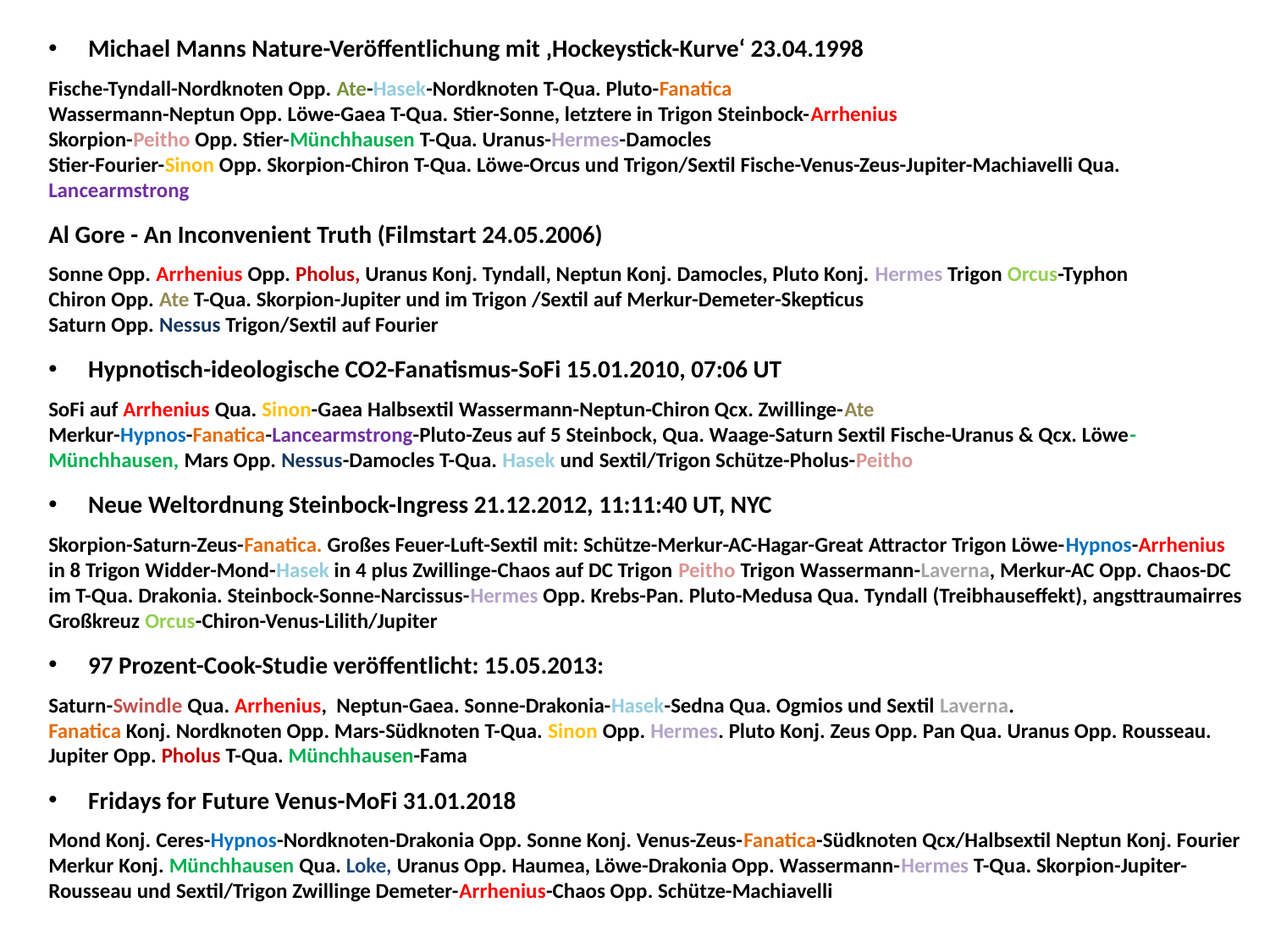

Michael Manns Nature-Veröffentlichung mit ‚Hockeystick-Kurve‘ 23.04.1998

Fische-Tyndall-Nordknoten Opp. Ate-Hasek-Nordknoten T-Qua. Pluto-Fanatica
Wassermann-Neptun Opp. Löwe-Gaea T-Qua. Stier-Sonne, letztere in Trigon Steinbock-Arrhenius
Skorpion-Peitho Opp. Stier-Münchhausen T-Qua. Uranus-Hermes-Damocles
Stier-Fourier-Sinon Opp. Skorpion-Chiron T-Qua. Löwe-Orcus und Trigon/Sextil Fische-Venus-Zeus-Jupiter-Machiavelli Qua. Lancearmstrong

Al Gore - An Inconvenient Truth (Filmstart 24.05.2006)

Sonne Opp. Arrhenius Opp. Pholus, Uranus Konj. Tyndall, Neptun Konj. Damocles, Pluto Konj. Hermes Trigon Orcus-Typhon
Chiron Opp. Ate T-Qua. Skorpion-Jupiter und im Trigon /Sextil auf Merkur-Demeter-Skepticus
Saturn Opp. Nessus Trigon/Sextil auf Fourier

Hypnotisch-ideologische CO2-Fanatismus-SoFi 15.01.2010, 07:06 UT

SoFi auf Arrhenius Qua. Sinon-Gaea Halbsextil Wassermann-Neptun-Chiron Qcx. Zwillinge-Ate
Merkur-Hypnos-Fanatica-Lancearmstrong-Pluto-Zeus auf 5 Steinbock, Qua. Waage-Saturn Sextil Fische-Uranus & Qcx. Löwe-Münchhausen, Mars Opp. Nessus-Damocles T-Qua. Hasek und Sextil/Trigon Schütze-Pholus-Peitho

Neue Weltordnung Steinbock-Ingress 21.12.2012, 11:11:40 UT, NYC

Skorpion-Saturn-Zeus-Fanatica. Großes Feuer-Luft-Sextil mit: Schütze-Merkur-AC-Hagar-Great Attractor Trigon Löwe-Hypnos-Arrhenius in 8 Trigon Widder-Mond-Hasek in 4 plus Zwillinge-Chaos auf DC Trigon Peitho Trigon Wassermann-Laverna, Merkur-AC Opp. Chaos-DC im T-Qua. Drakonia. Steinbock-Sonne-Narcissus-Hermes Opp. Krebs-Pan. Pluto-Medusa Qua. Tyndall (Treibhauseffekt), angsttraumairres Großkreuz Orcus-Chiron-Venus-Lilith/Jupiter

97 Prozent-Cook-Studie veröffentlicht: 15.05.2013:

Saturn-Swindle Qua. Arrhenius,  Neptun-Gaea. Sonne-Drakonia-Hasek-Sedna Qua. Ogmios und Sextil Laverna.
Fanatica Konj. Nordknoten Opp. Mars-Südknoten T-Qua. Sinon Opp. Hermes. Pluto Konj. Zeus Opp. Pan Qua. Uranus Opp. Rousseau.
Jupiter Opp. Pholus T-Qua. Münchhausen-Fama

Fridays for Future Venus-MoFi 31.01.2018

Mond Konj. Ceres-Hypnos-Nordknoten-Drakonia Opp. Sonne Konj. Venus-Zeus-Fanatica-Südknoten Qcx/Halbsextil Neptun Konj. Fourier
Merkur Konj. Münchhausen Qua. Loke, Uranus Opp. Haumea, Löwe-Drakonia Opp. Wassermann-Hermes T-Qua. Skorpion-Jupiter-Rousseau und Sextil/Trigon Zwillinge Demeter-Arrhenius-Chaos Opp. Schütze-Machiavelli